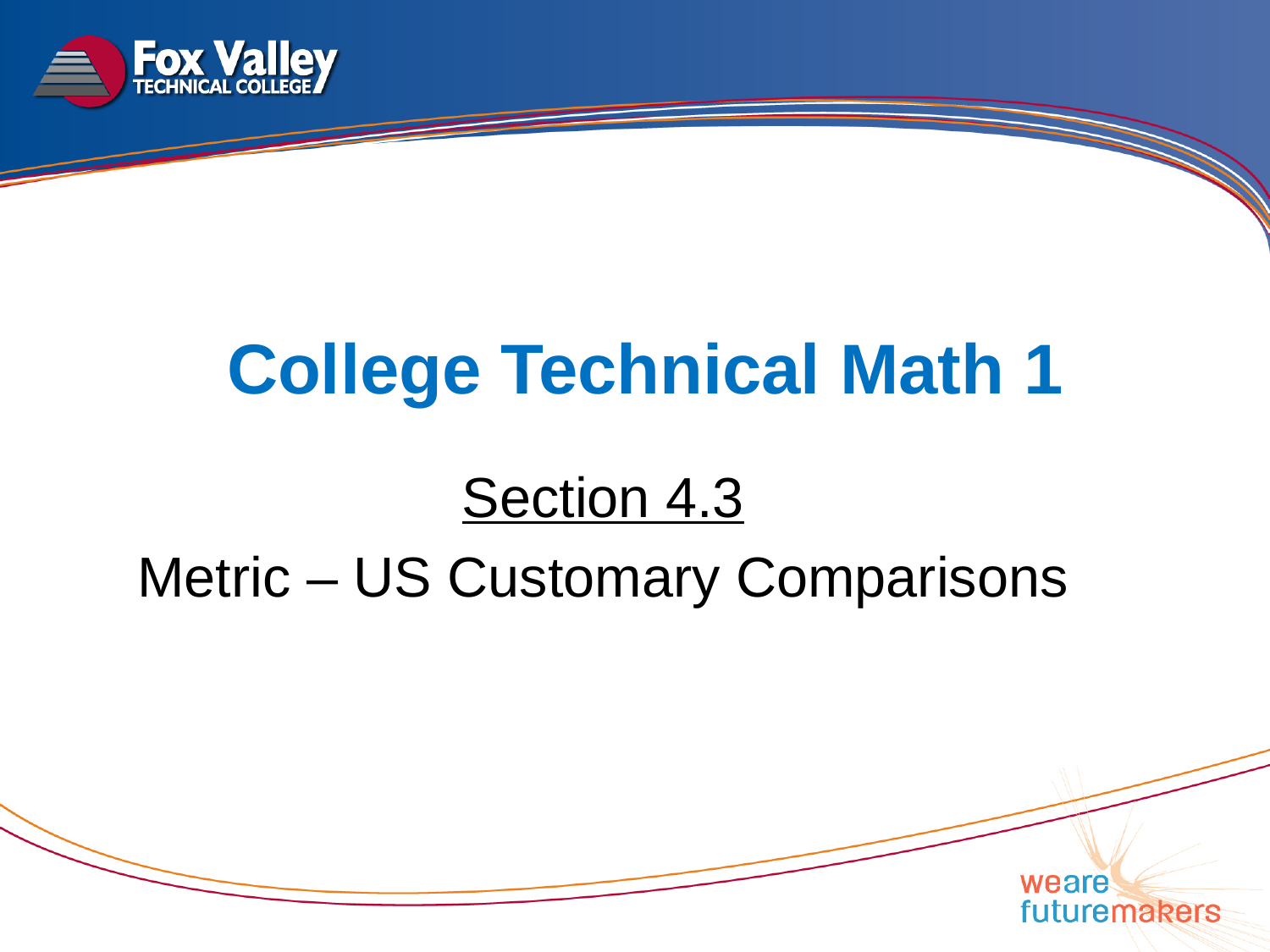

# College Technical Math 1
Section 4.3
Metric – US Customary Comparisons